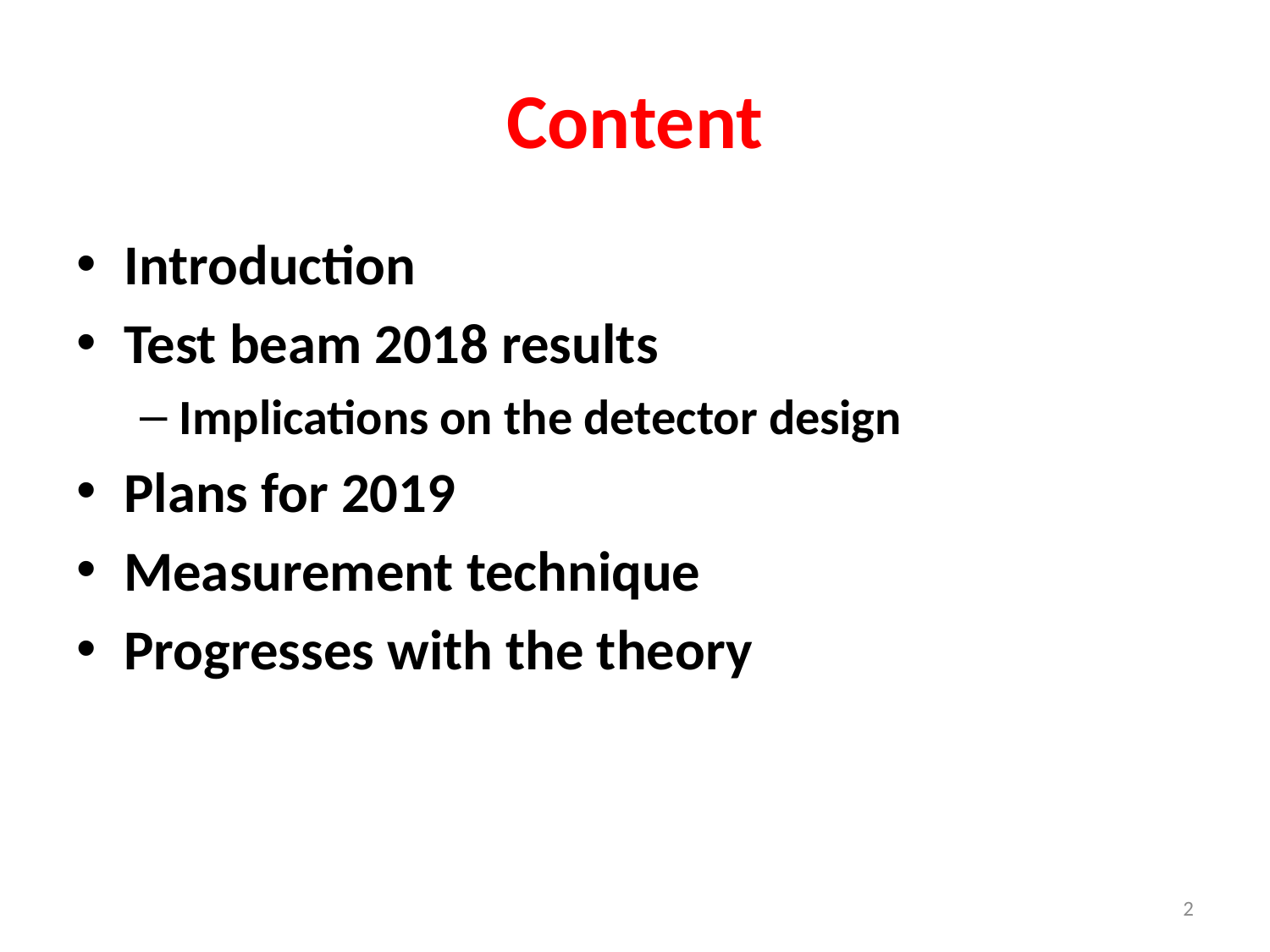

# Content
Introduction
Test beam 2018 results
Implications on the detector design
Plans for 2019
Measurement technique
Progresses with the theory

2